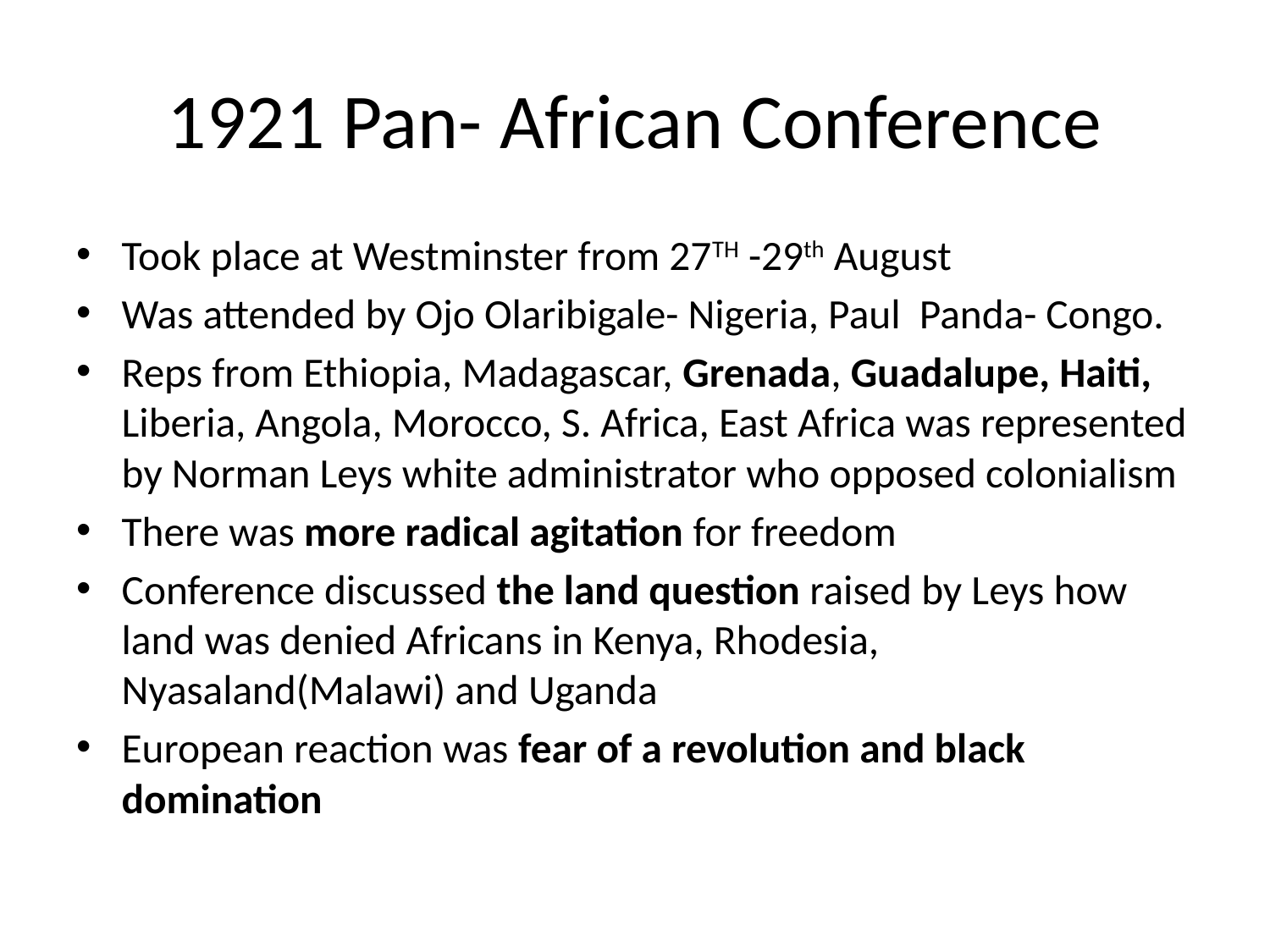

# 1921 Pan- African Conference
Took place at Westminster from 27TH -29th August
Was attended by Ojo Olaribigale- Nigeria, Paul  Panda- Congo.
Reps from Ethiopia, Madagascar, Grenada, Guadalupe, Haiti, Liberia, Angola, Morocco, S. Africa, East Africa was represented by Norman Leys white administrator who opposed colonialism
There was more radical agitation for freedom
Conference discussed the land question raised by Leys how land was denied Africans in Kenya, Rhodesia, Nyasaland(Malawi) and Uganda
European reaction was fear of a revolution and black domination